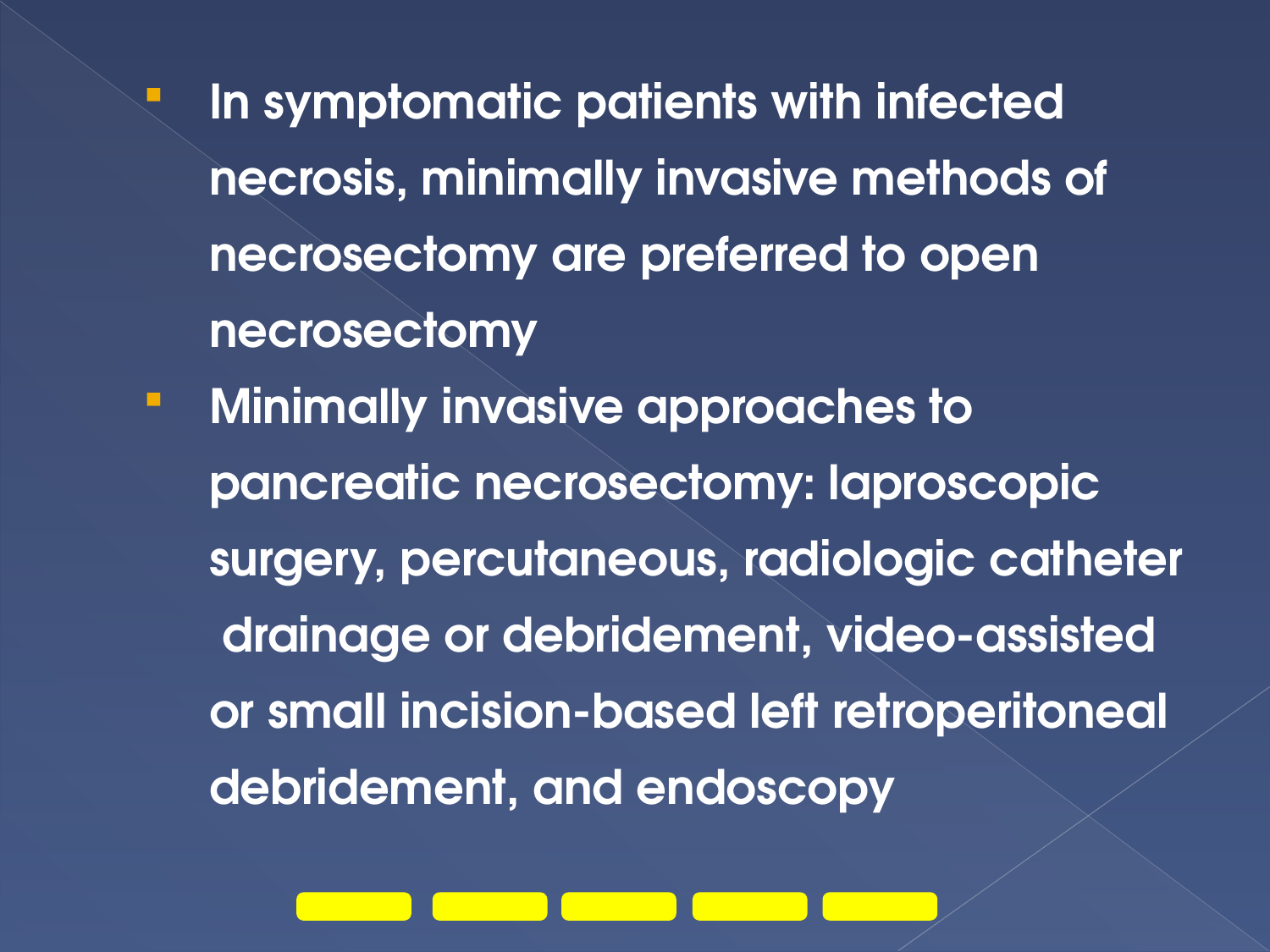

In symptomatic patients with infected necrosis, minimally invasive methods of necrosectomy are preferred to open necrosectomy
Minimally invasive approaches to pancreatic necrosectomy: laproscopic surgery, percutaneous, radiologic catheter  drainage or debridement, video-assisted or small incision-based left retroperitoneal debridement, and endoscopy